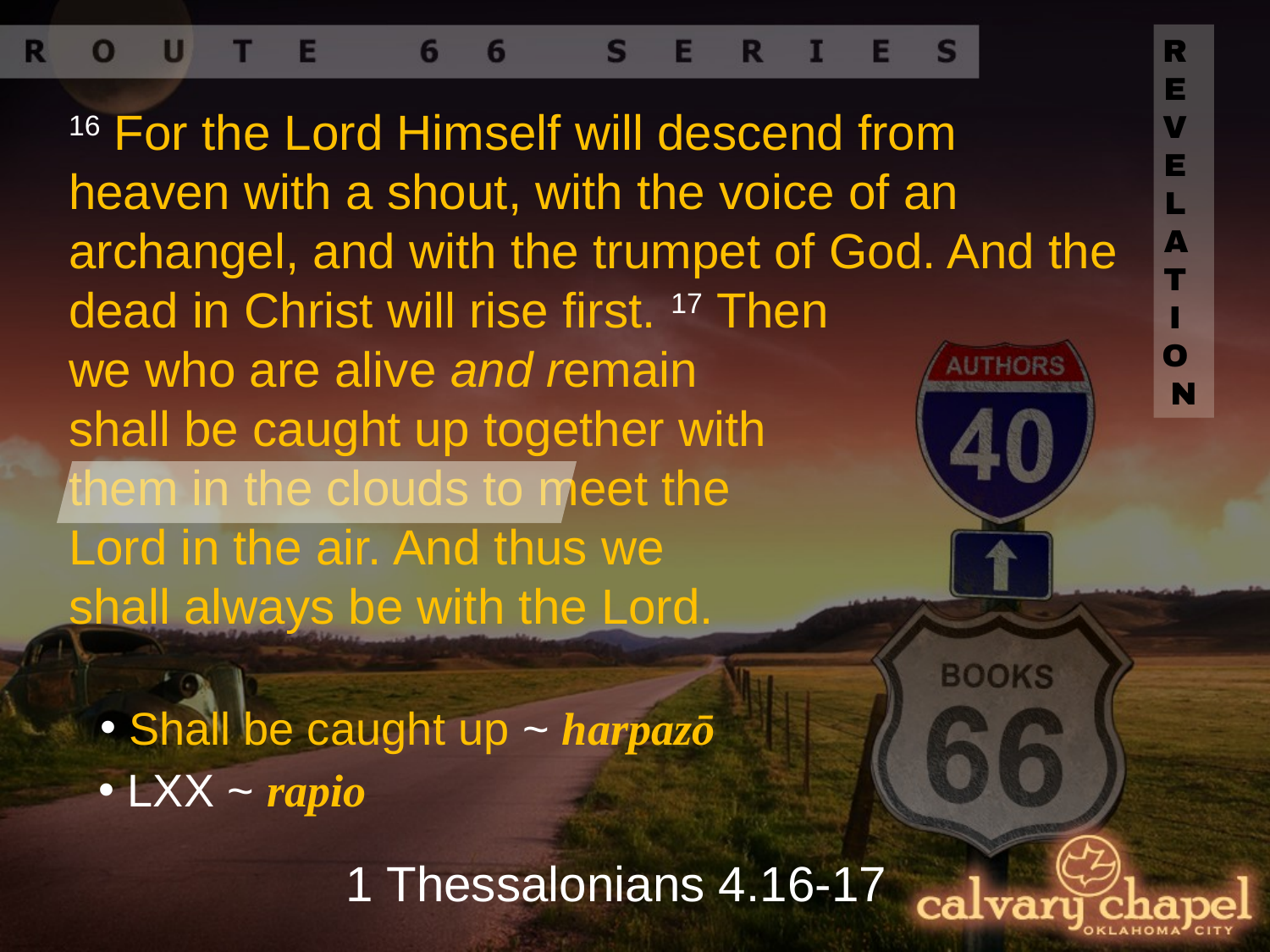

24 Elders
(5)
REVELATION
16 For the Lord Himself will descend from heaven with a shout, with the voice of an archangel, and with the trumpet of God. And the dead in Christ will rise first. 17 Then
we who are alive and remain
shall be caught up together with
them in the clouds to meet the
Lord in the air. And thus we
shall always be with the Lord.

 Shall be caught up ~ harpazō
 LXX ~ rapio
1 Thessalonians 4.16-17